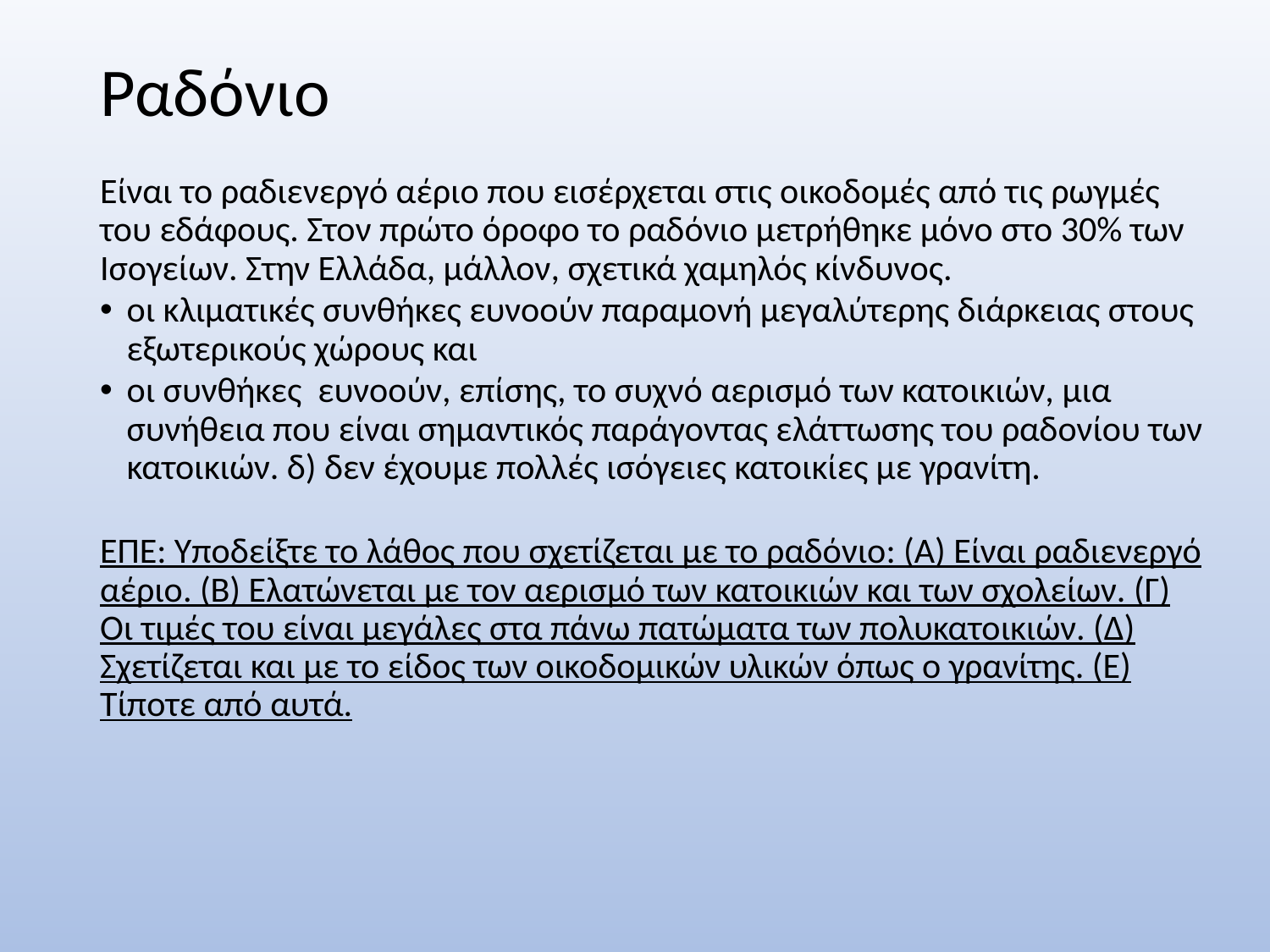

# Ραδόνιο
Είναι το ραδιενεργό αέριο που εισέρχεται στις οικοδομές από τις ρωγμές του εδάφους. Στον πρώτο όροφο το ραδόνιο μετρήθηκε μόνο στο 30% των Ισογείων. Στην Ελλάδα, μάλλον, σχετικά χαμηλός κίνδυνος.
οι κλιματικές συνθήκες ευνοούν παραμονή μεγαλύτερης διάρκειας στους εξωτερικούς χώρους και
οι συνθήκες  ευνοούν, επίσης, το συχνό αερισμό των κατοικιών, μια συνήθεια που είναι σημαντικός παράγοντας ελάττωσης του ραδονίου των κατοικιών. δ) δεν έχουμε πολλές ισόγειες κατοικίες με γρανίτη.

ΕΠΕ: Υποδείξτε το λάθος που σχετίζεται με το ραδόνιο: (Α) Είναι ραδιενεργό αέριο. (Β) Ελατώνεται με τον αερισμό των κατοικιών και των σχολείων. (Γ) Οι τιμές του είναι μεγάλες στα πάνω πατώματα των πολυκατοικιών. (Δ) Σχετίζεται και με το είδος των οικοδομικών υλικών όπως ο γρανίτης. (Ε) Τίποτε από αυτά.